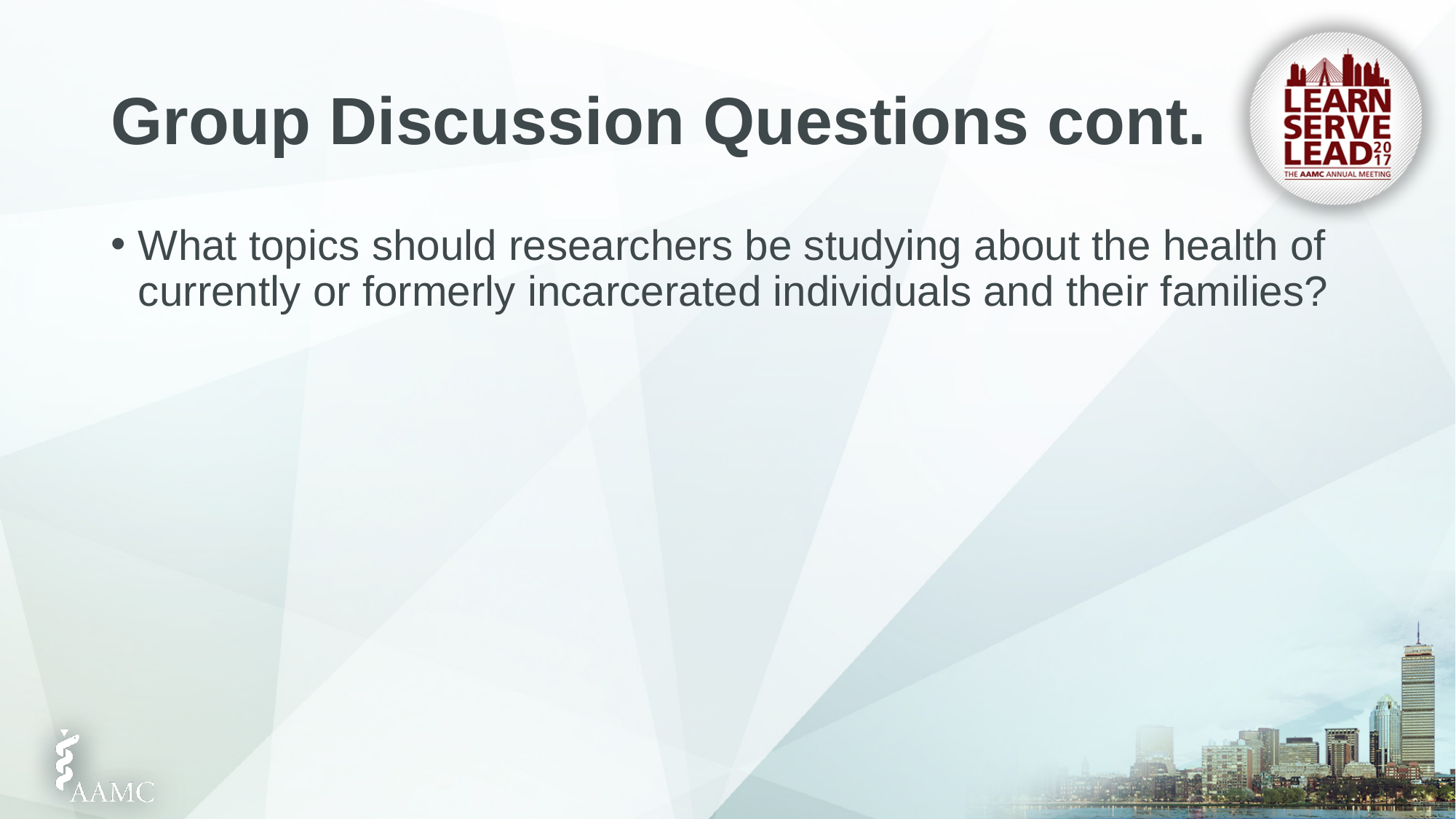

# Group Discussion Questions cont.
What topics should researchers be studying about the health of currently or formerly incarcerated individuals and their families?